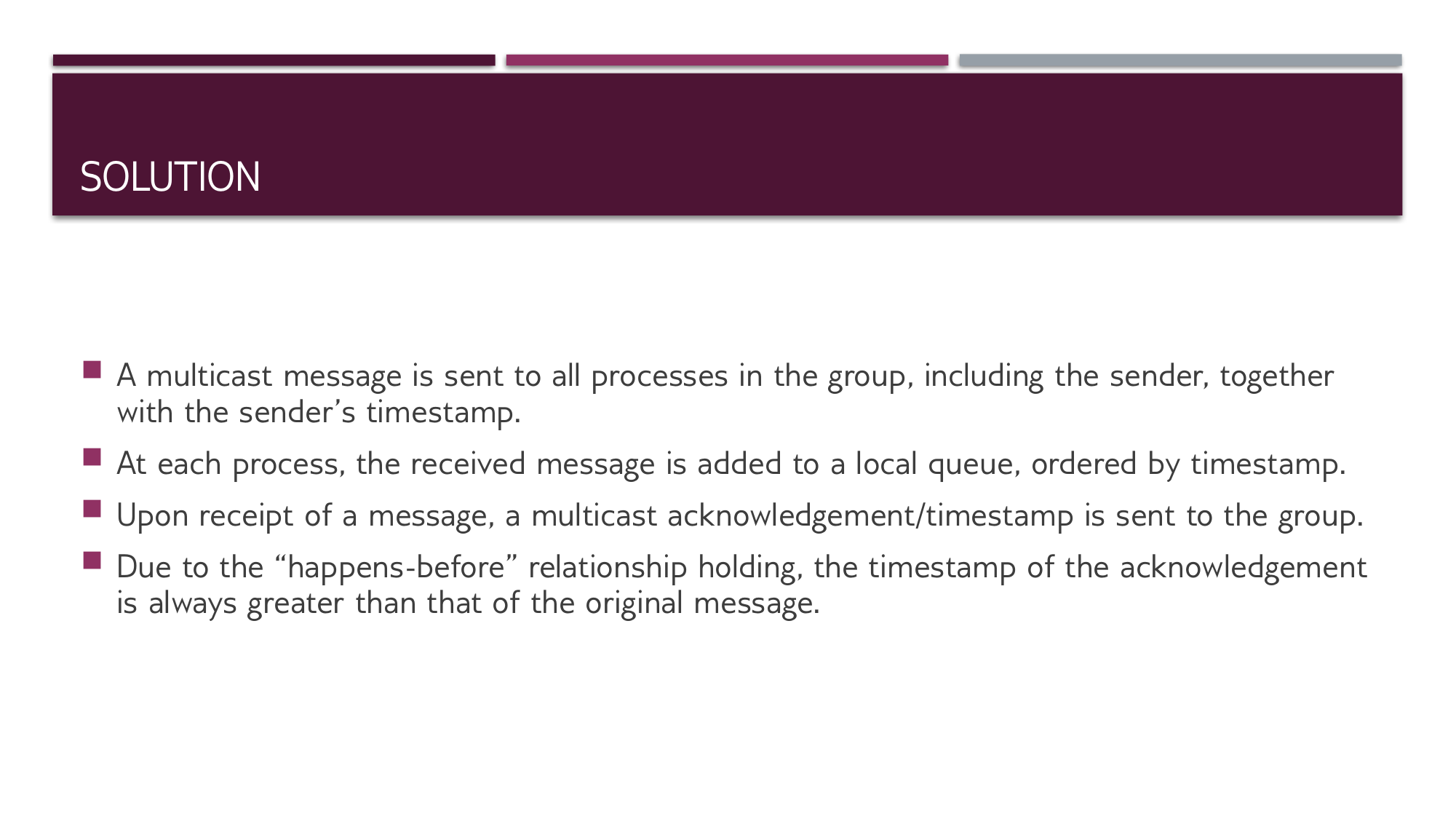

# Solution
A multicast message is sent to all processes in the group, including the sender, together with the sender’s timestamp.
At each process, the received message is added to a local queue, ordered by timestamp.
Upon receipt of a message, a multicast acknowledgement/timestamp is sent to the group.
Due to the “happens-before” relationship holding, the timestamp of the acknowledgement is always greater than that of the original message.